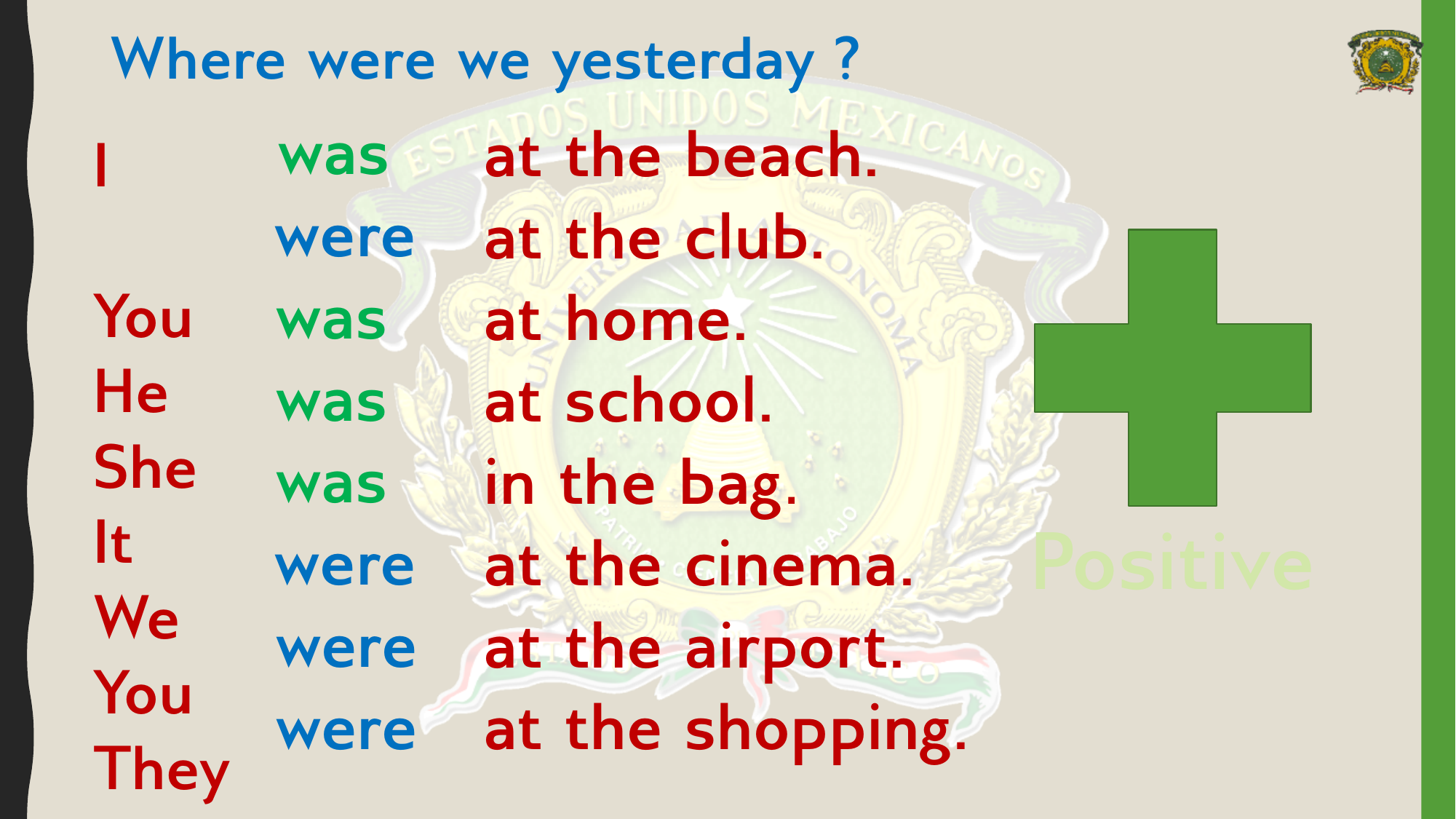

Where were we yesterday ?
was
at the beach.
I
You
He
She
It
We
You
They

Positive
were
at the club.
was
at home.
was
at school.
was
in the bag.
were
at the cinema.
were
at the airport.
were
at the shopping.